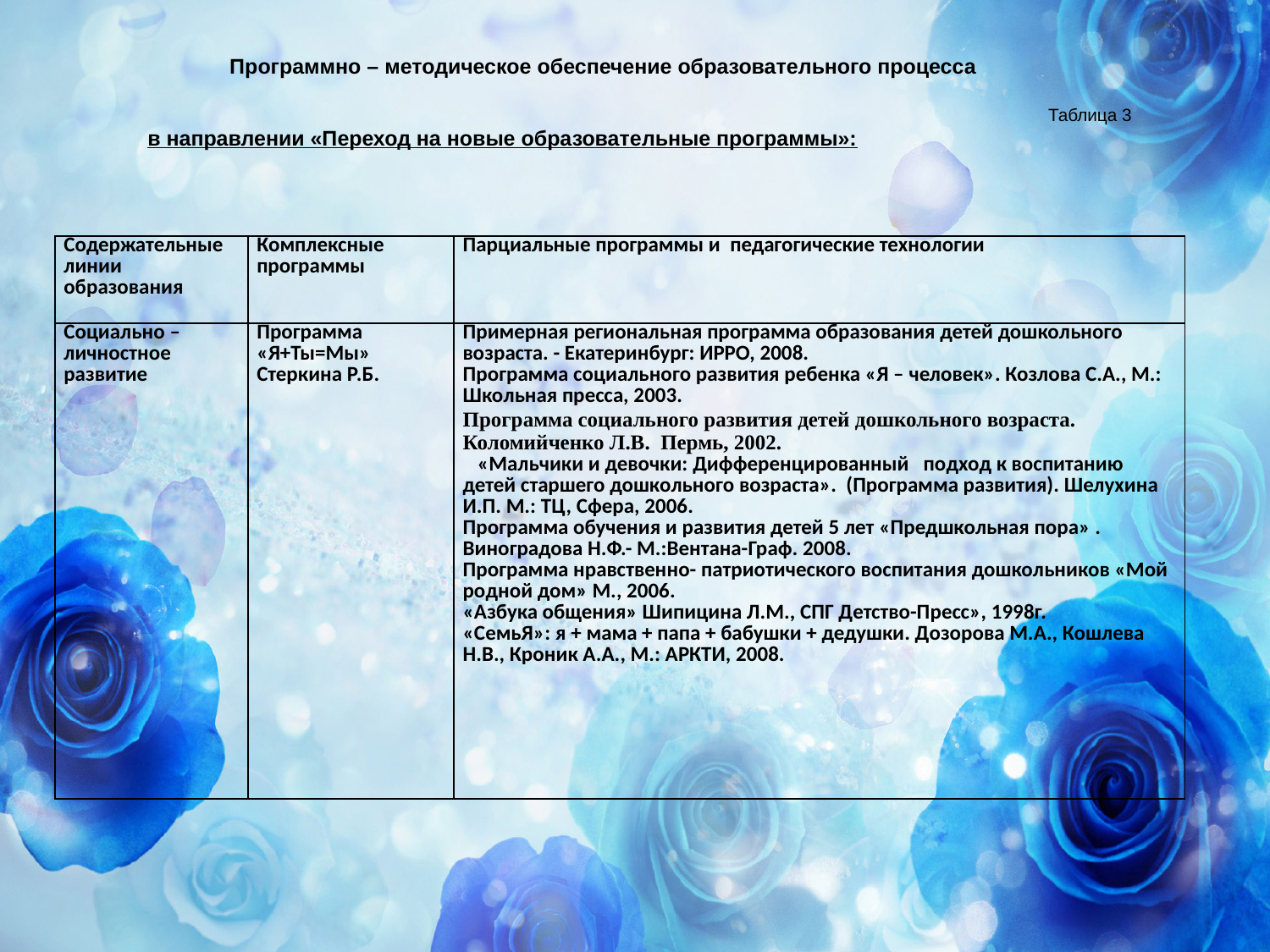

Программно – методическое обеспечение образовательного процесса

                                                                                                                                                                                        Таблица 3
в направлении «Переход на новые образовательные программы»:

| Содержательные линии образования | Комплексные программы | Парциальные программы и педагогические технологии |
| --- | --- | --- |
| Социально – личностное развитие | Программа «Я+Ты=Мы» Стеркина Р.Б. | Примерная региональная программа образования детей дошкольного возраста. - Екатеринбург: ИРРО, 2008. Программа социального развития ребенка «Я – человек». Козлова С.А., М.: Школьная пресса, 2003. Программа социального развития детей дошкольного возраста. Коломийченко Л.В. Пермь, 2002. «Мальчики и девочки: Дифференцированный подход к воспитанию детей старшего дошкольного возраста». (Программа развития). Шелухина И.П. М.: ТЦ, Сфера, 2006. Программа обучения и развития детей 5 лет «Предшкольная пора» . Виноградова Н.Ф.- М.:Вентана-Граф. 2008. Программа нравственно- патриотического воспитания дошкольников «Мой родной дом» М., 2006. «Азбука общения» Шипицина Л.М., СПГ Детство-Пресс», 1998г. «СемьЯ»: я + мама + папа + бабушки + дедушки. Дозорова М.А., Кошлева Н.В., Кроник А.А., М.: АРКТИ, 2008. |